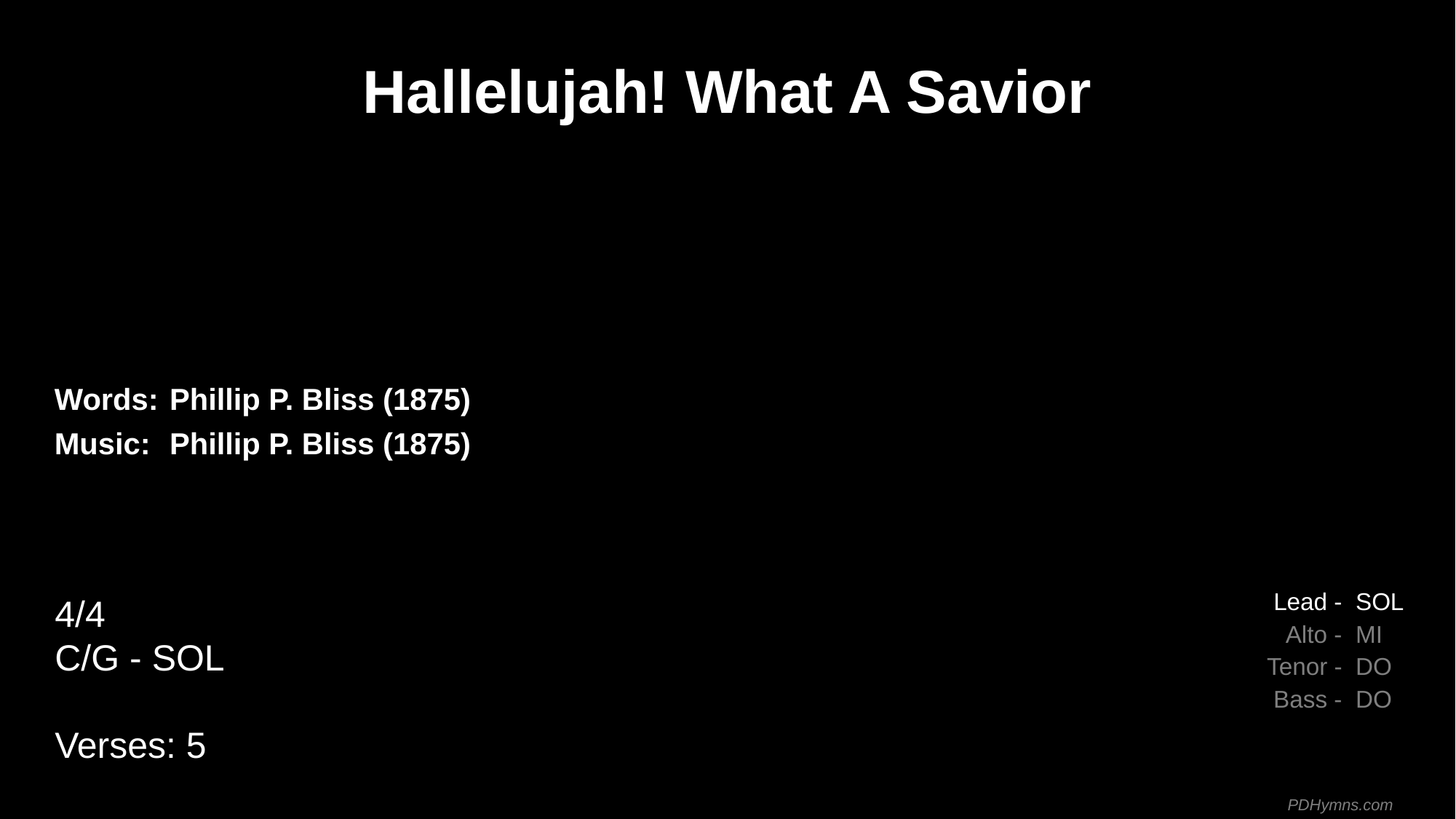

Hallelujah! What A Savior

| Words: | Phillip P. Bliss (1875) |
| --- | --- |
| Music: | Phillip P. Bliss (1875) |
|  |  |
|  |  |
4/4
C/G - SOL

Verses: 5
| Lead - | SOL |
| --- | --- |
| Alto - | MI |
| Tenor - | DO |
| Bass - | DO |
PDHymns.com